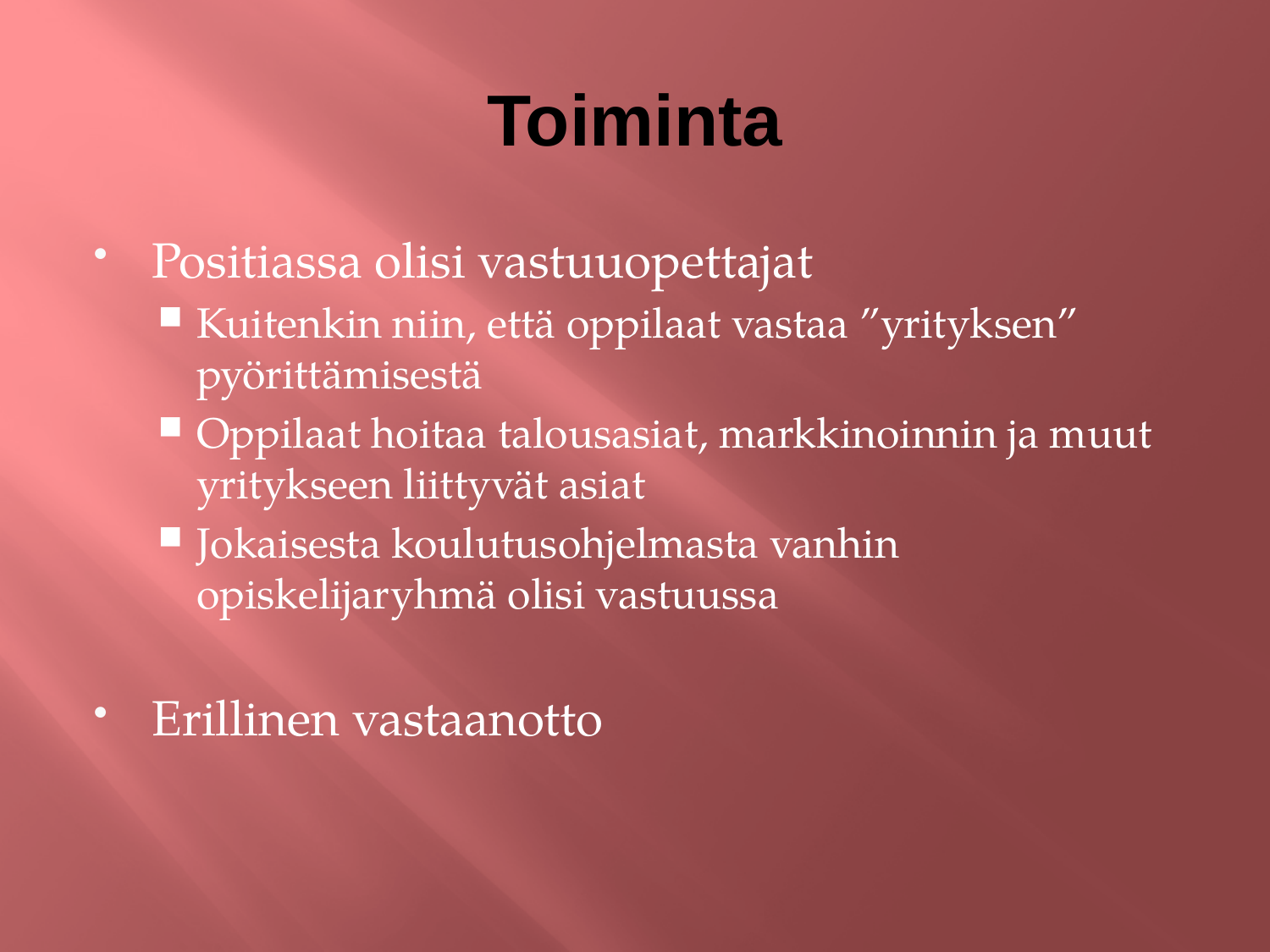

# Toiminta
Positiassa olisi vastuuopettajat
Kuitenkin niin, että oppilaat vastaa ”yrityksen” pyörittämisestä
Oppilaat hoitaa talousasiat, markkinoinnin ja muut yritykseen liittyvät asiat
Jokaisesta koulutusohjelmasta vanhin opiskelijaryhmä olisi vastuussa

Erillinen vastaanotto